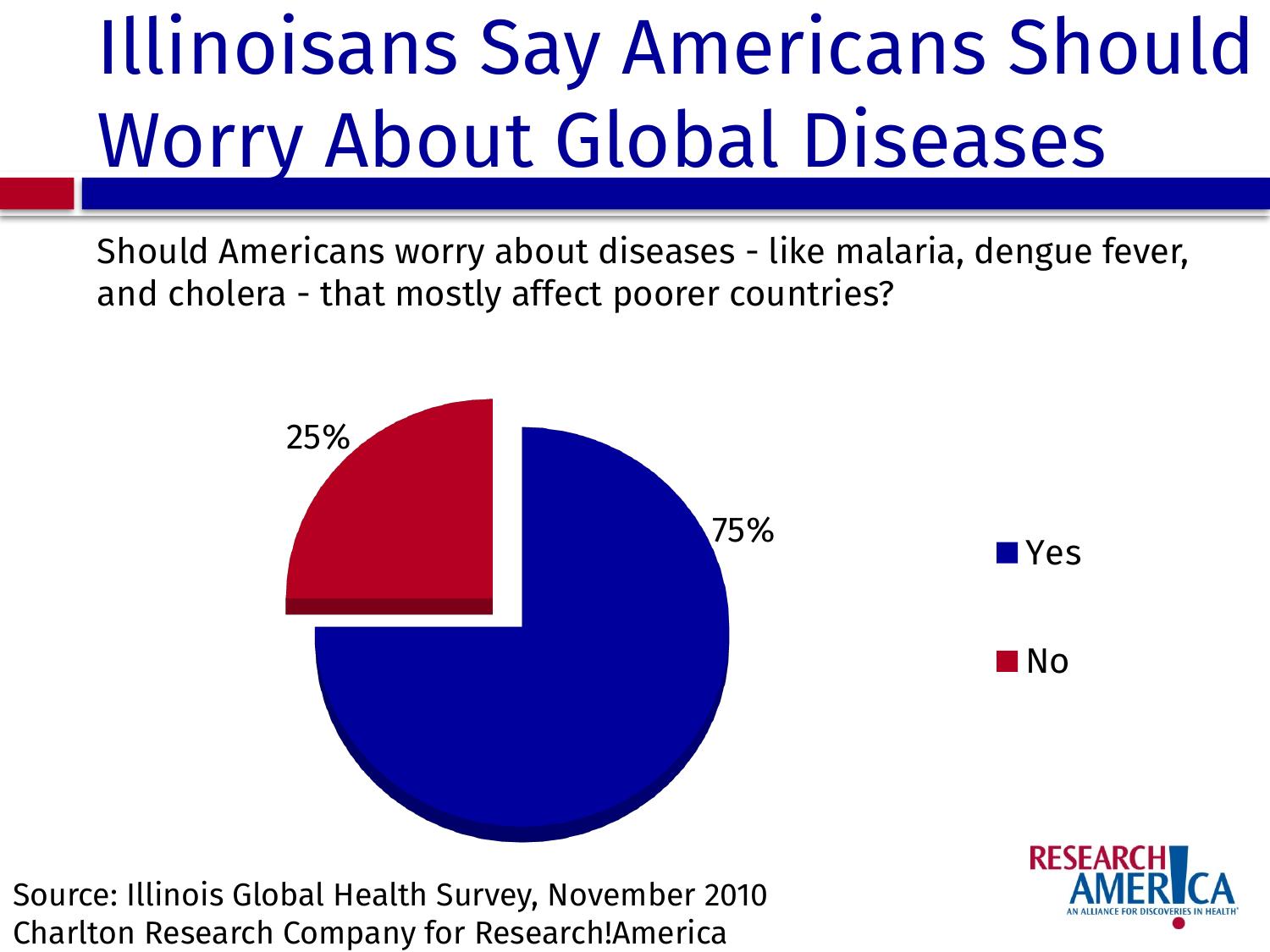

# Illinoisans Say Americans Should Worry About Global Diseases
Should Americans worry about diseases - like malaria, dengue fever, and cholera - that mostly affect poorer countries?

[unsupported chart]

Source: Illinois Global Health Survey, November 2010
Charlton Research Company for Research!America